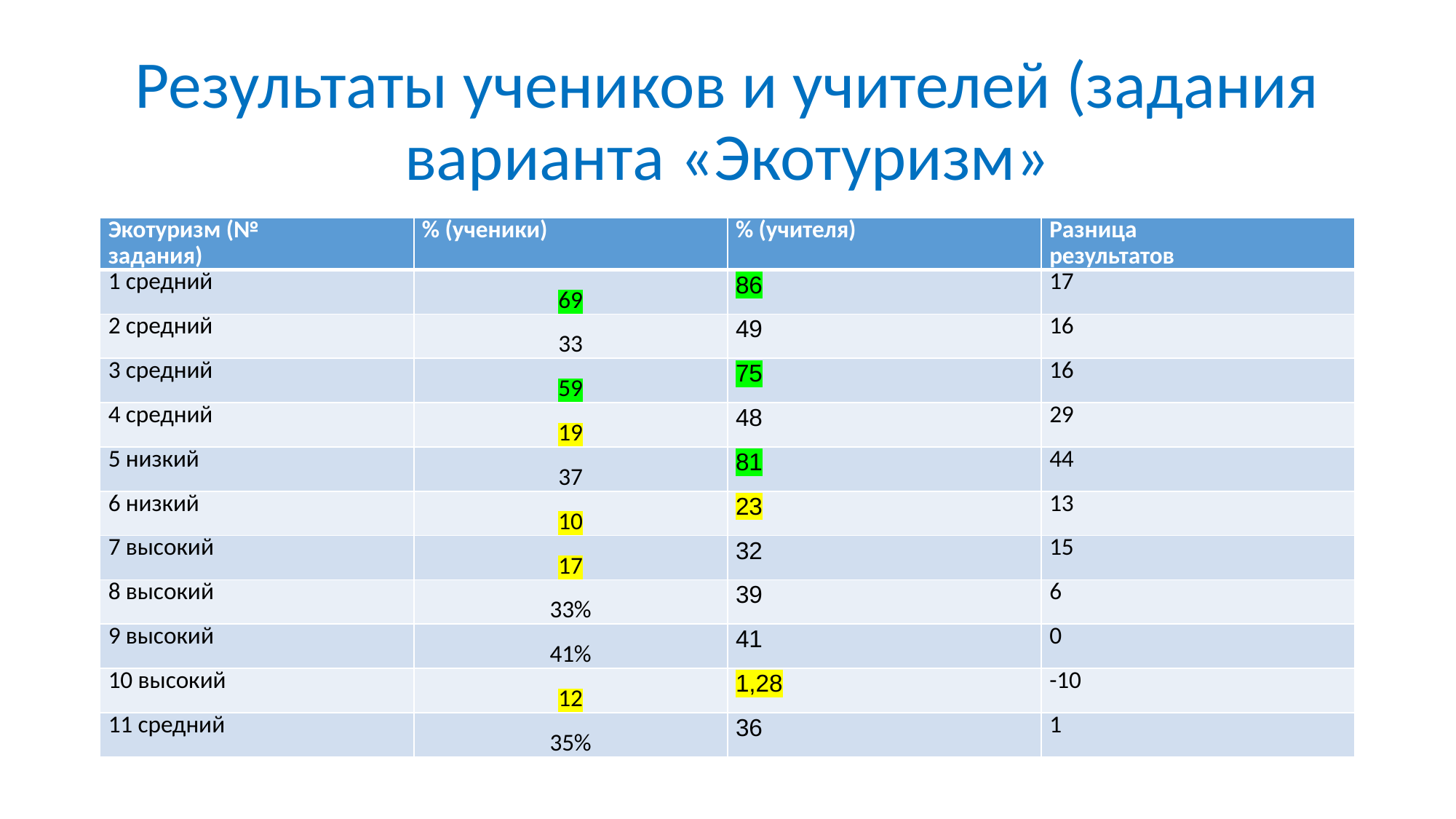

# Результаты учеников и учителей (задания варианта «Экотуризм»
| Экотуризм (№ задания) | % (ученики) | % (учителя) | Разница результатов |
| --- | --- | --- | --- |
| 1 средний | 69 | 86 | 17 |
| 2 средний | 33 | 49 | 16 |
| 3 средний | 59 | 75 | 16 |
| 4 средний | 19 | 48 | 29 |
| 5 низкий | 37 | 81 | 44 |
| 6 низкий | 10 | 23 | 13 |
| 7 высокий | 17 | 32 | 15 |
| 8 высокий | 33% | 39 | 6 |
| 9 высокий | 41% | 41 | 0 |
| 10 высокий | 12 | 1,28 | -10 |
| 11 средний | 35% | 36 | 1 |